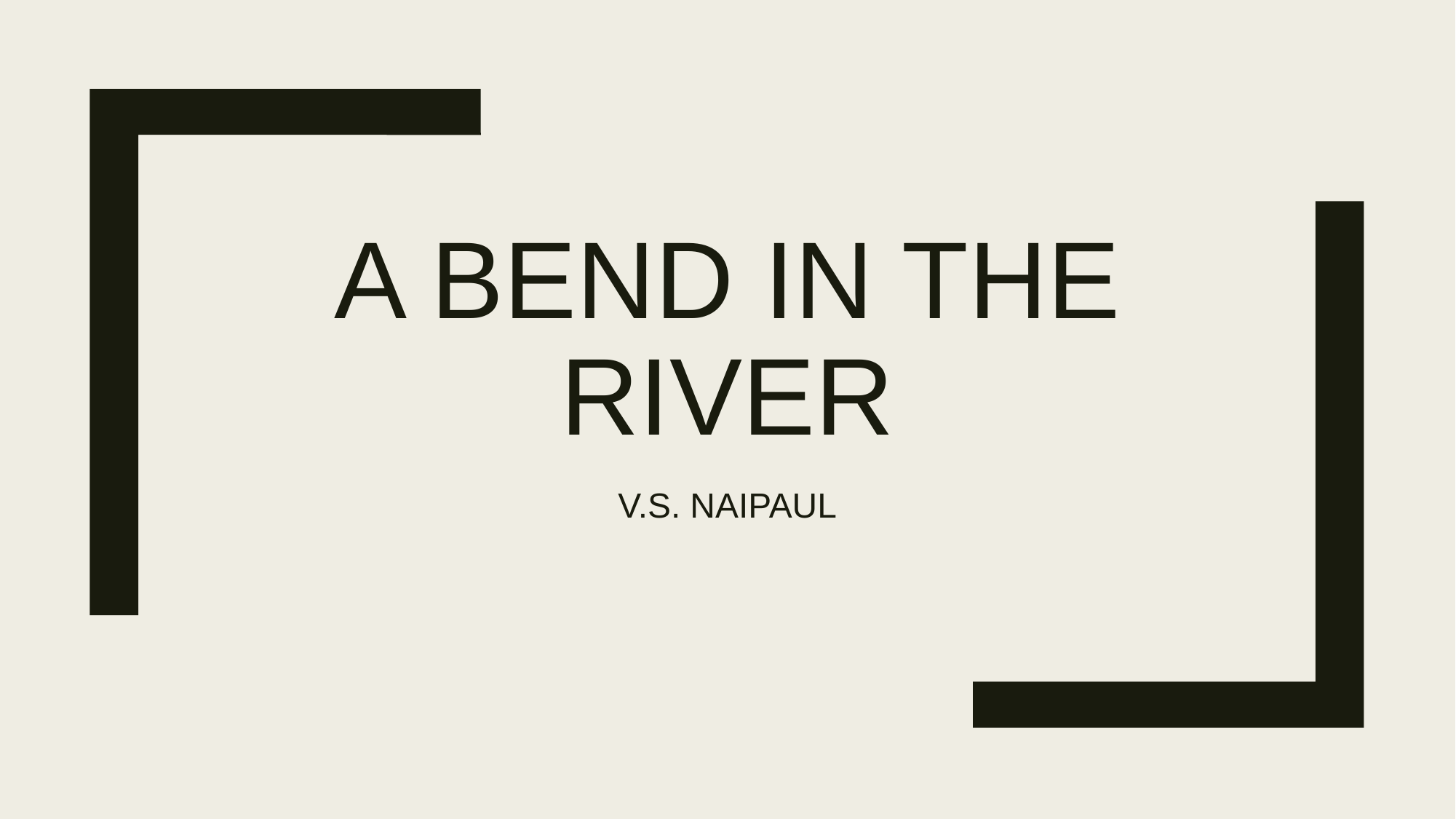

# A BEND IN THE RIVER
V.S. NAIPAUL